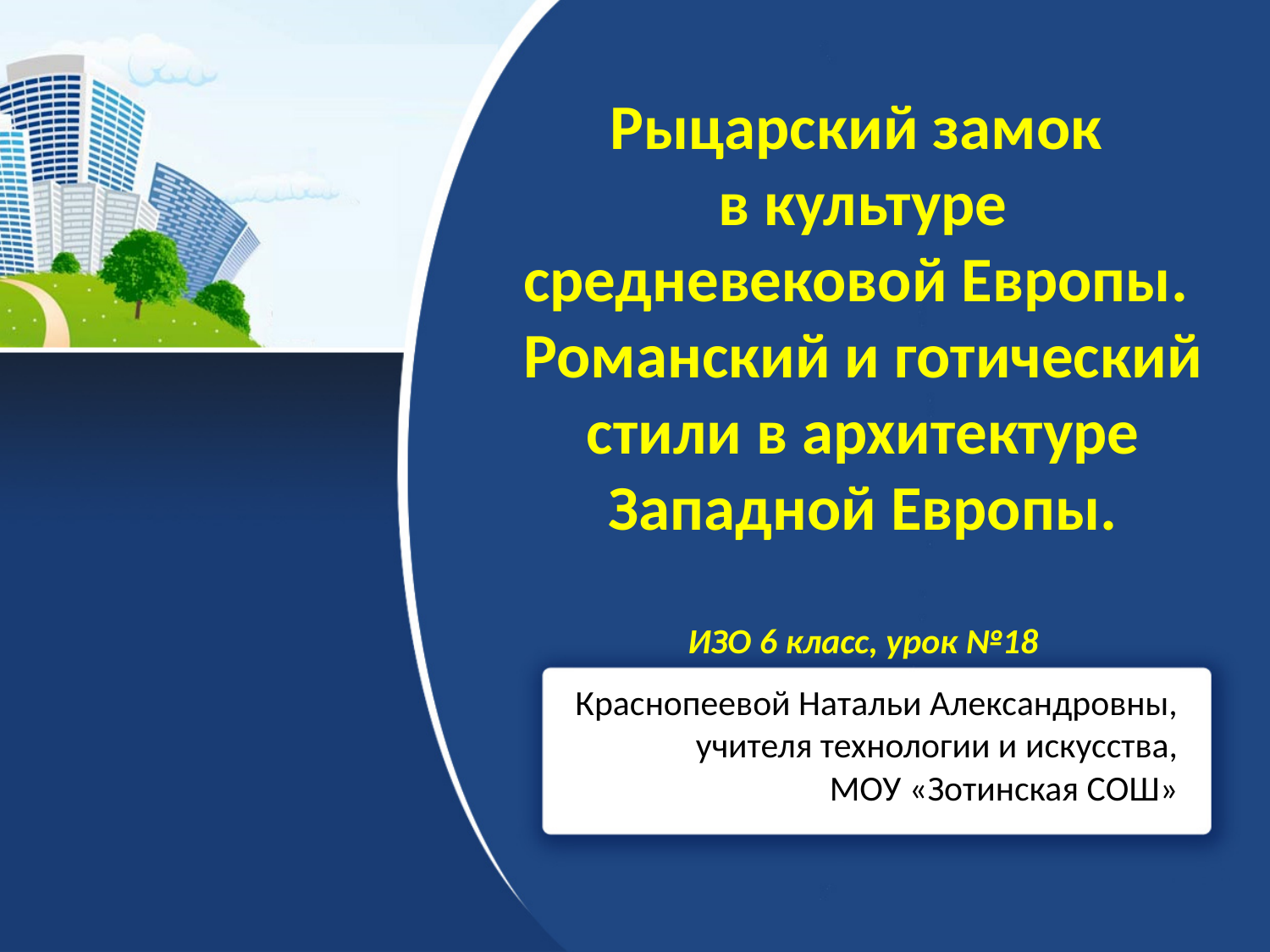

Рыцарский замок
в культуре средневековой Европы.
Романский и готический стили в архитектуре Западной Европы.

ИЗО 6 класс, урок №18
Краснопеевой Натальи Александровны,
учителя технологии и искусства,
МОУ «Зотинская СОШ»